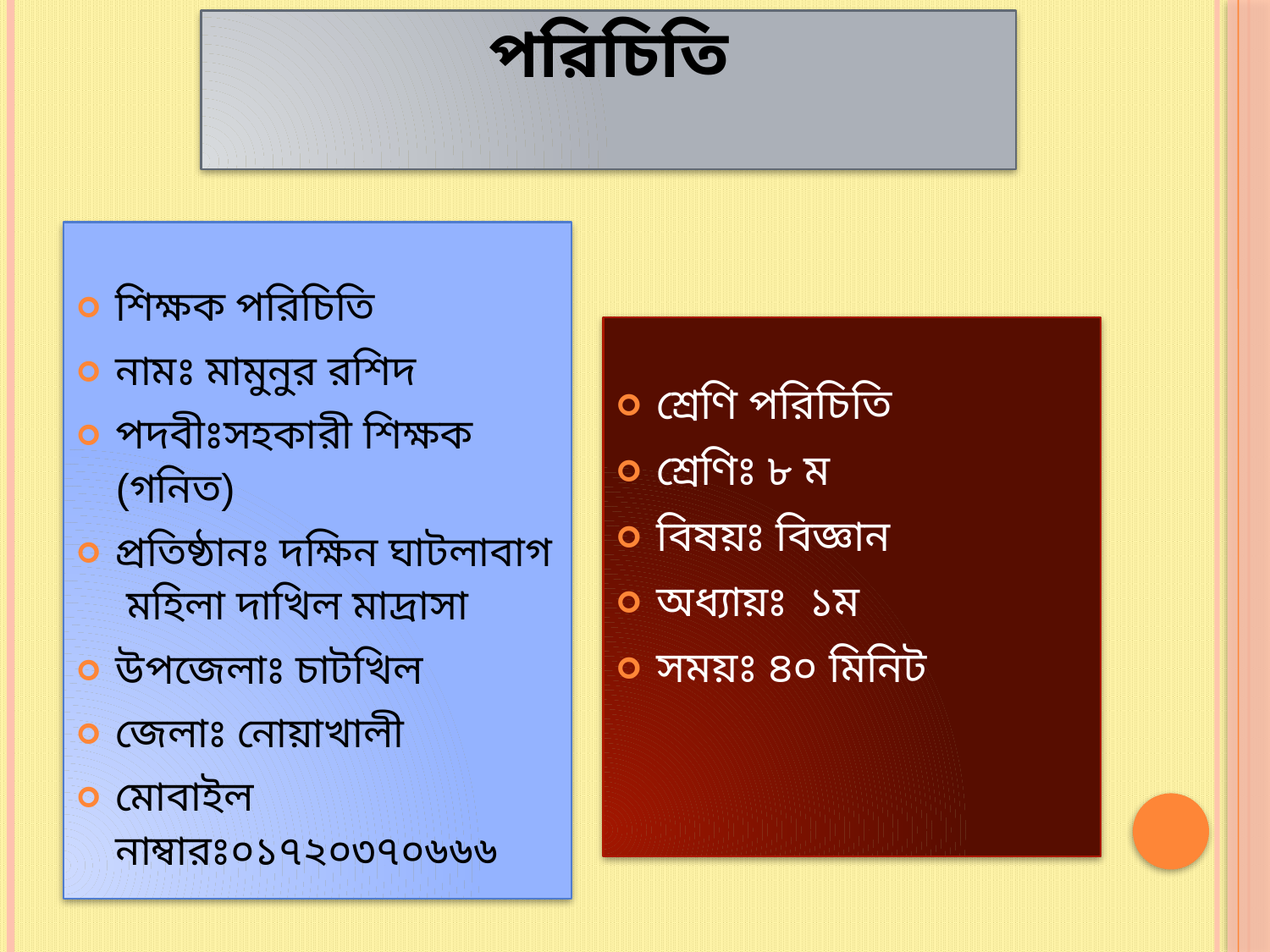

# পরিচিতি

শিক্ষক পরিচিতি
নামঃ মামুনুর রশিদ
পদবীঃসহকারী শিক্ষক (গনিত)
প্রতিষ্ঠানঃ দক্ষিন ঘাটলাবাগ  মহিলা দাখিল মাদ্রাসা
উপজেলাঃ চাটখিল
জেলাঃ নোয়াখালী
মোবাইল নাম্বারঃ০১৭২০৩৭০৬৬৬

শ্রেণি পরিচিতি
শ্রেণিঃ ৮ ম
বিষয়ঃ বিজ্ঞান
অধ্যায়ঃ  ১ম
সময়ঃ ৪০ মিনিট